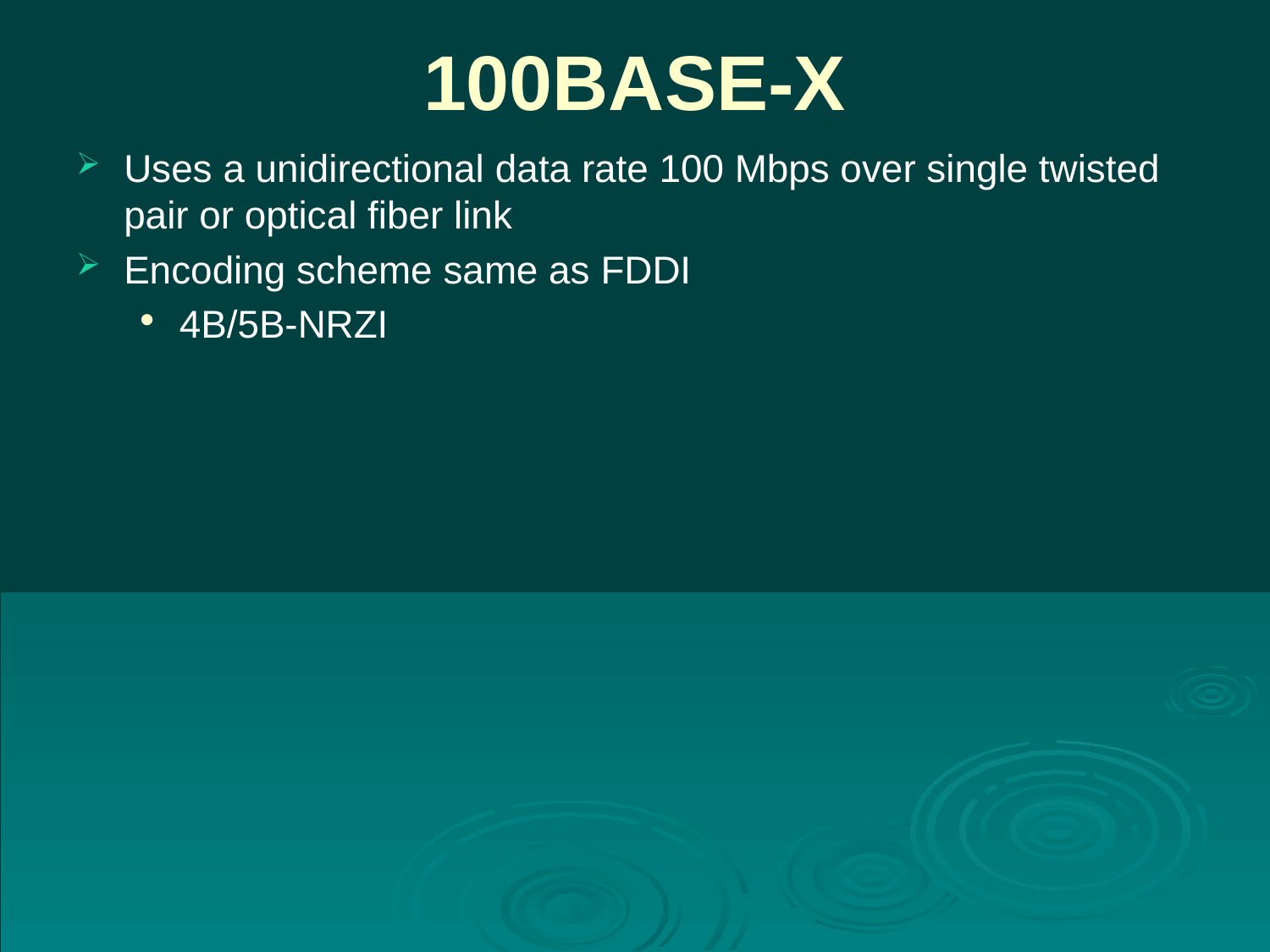

# 100BASE-X
Uses a unidirectional data rate 100 Mbps over single twisted pair or optical fiber link
Encoding scheme same as FDDI
4B/5B-NRZI